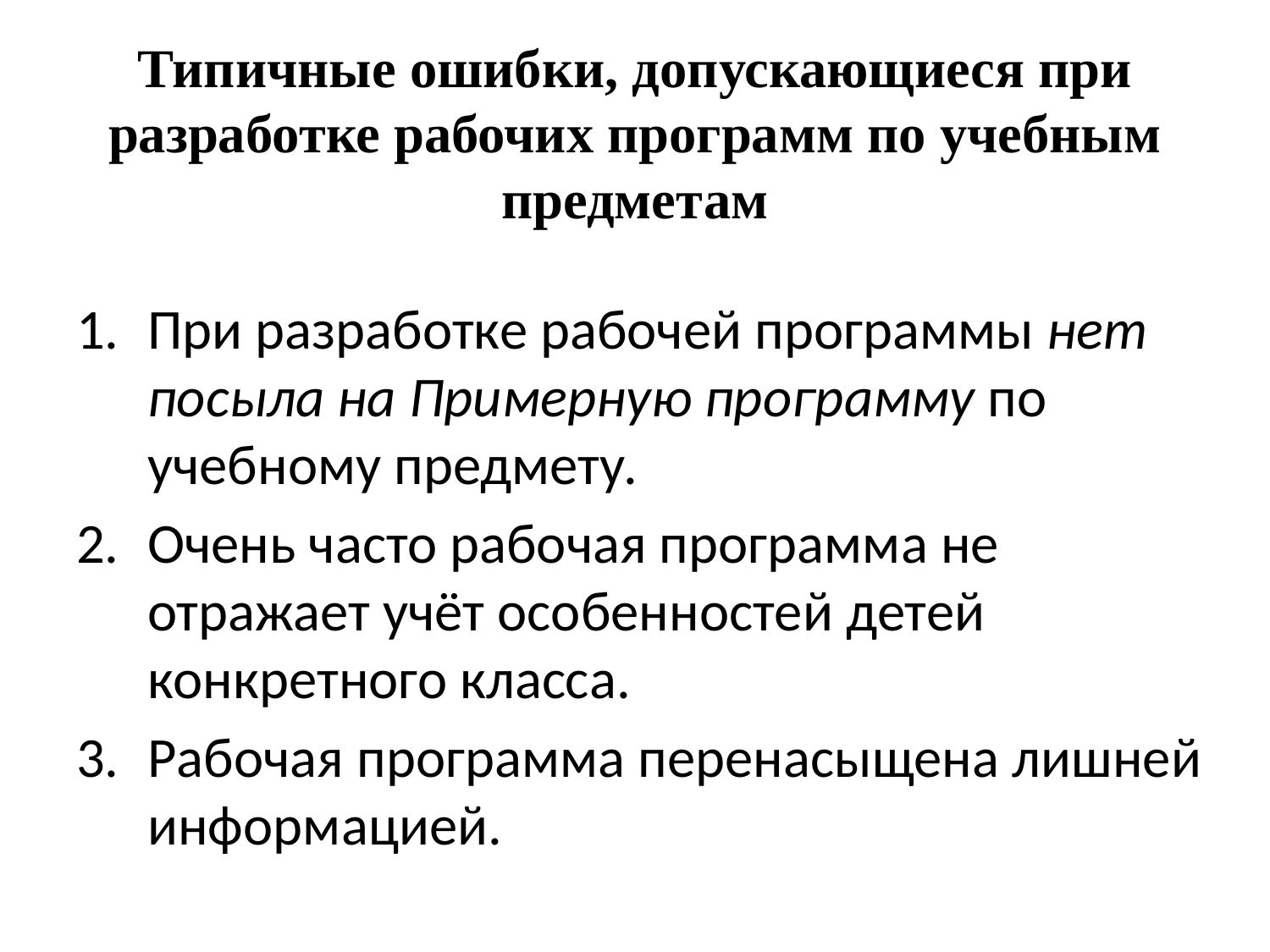

# Типичные ошибки, допускающиеся при разработке рабочих программ по учебным предметам
При разработке рабочей программы нет посыла на Примерную программу по учебному предмету.
Очень часто рабочая программа не отражает учёт особенностей детей конкретного класса.
Рабочая программа перенасыщена лишней информацией.